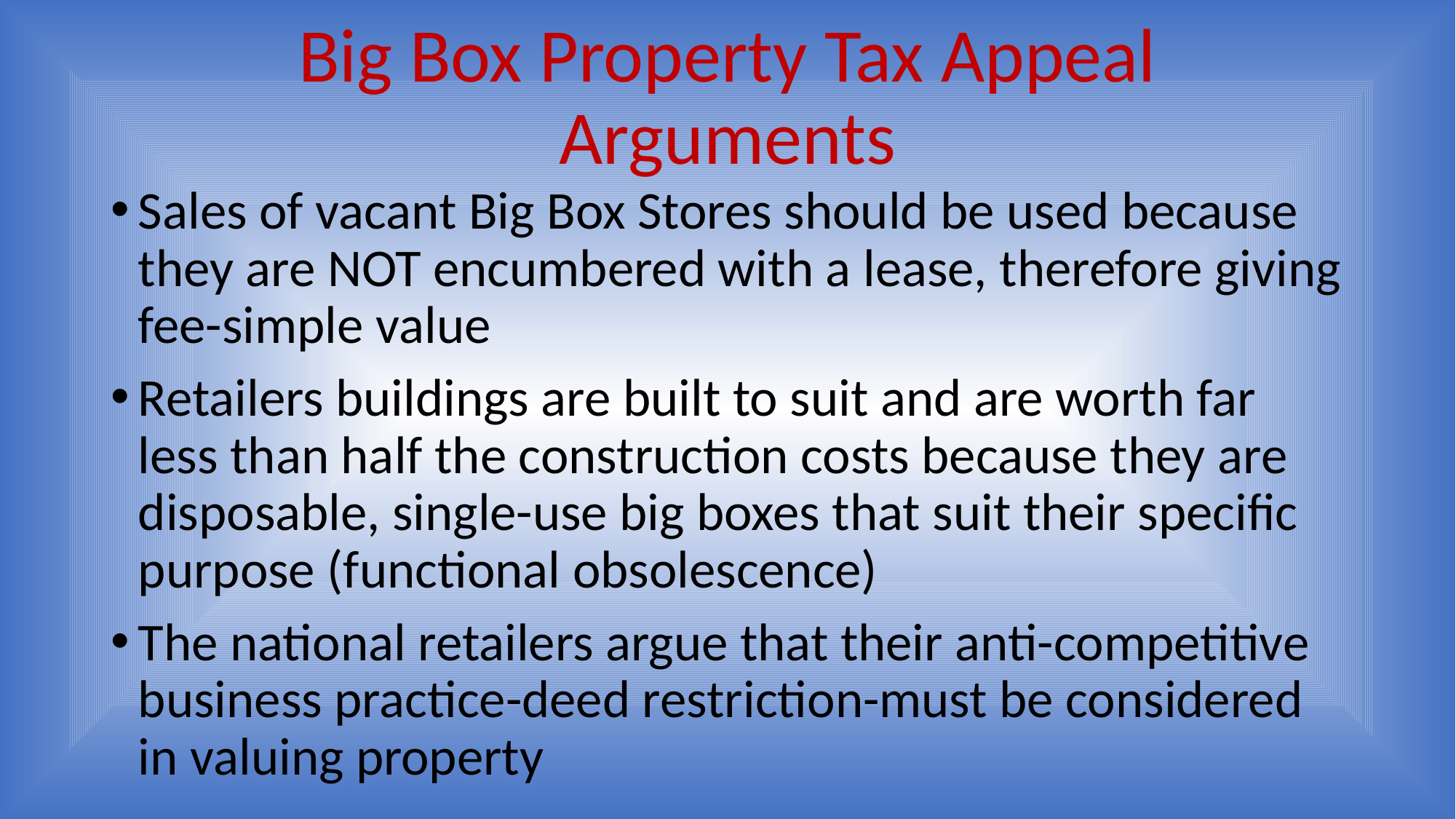

# Big Box Property Tax Appeal Arguments
Sales of vacant Big Box Stores should be used because they are NOT encumbered with a lease, therefore giving fee-simple value
Retailers buildings are built to suit and are worth far less than half the construction costs because they are disposable, single-use big boxes that suit their specific purpose (functional obsolescence)
The national retailers argue that their anti-competitive  business practice-deed restriction-must be considered in valuing property